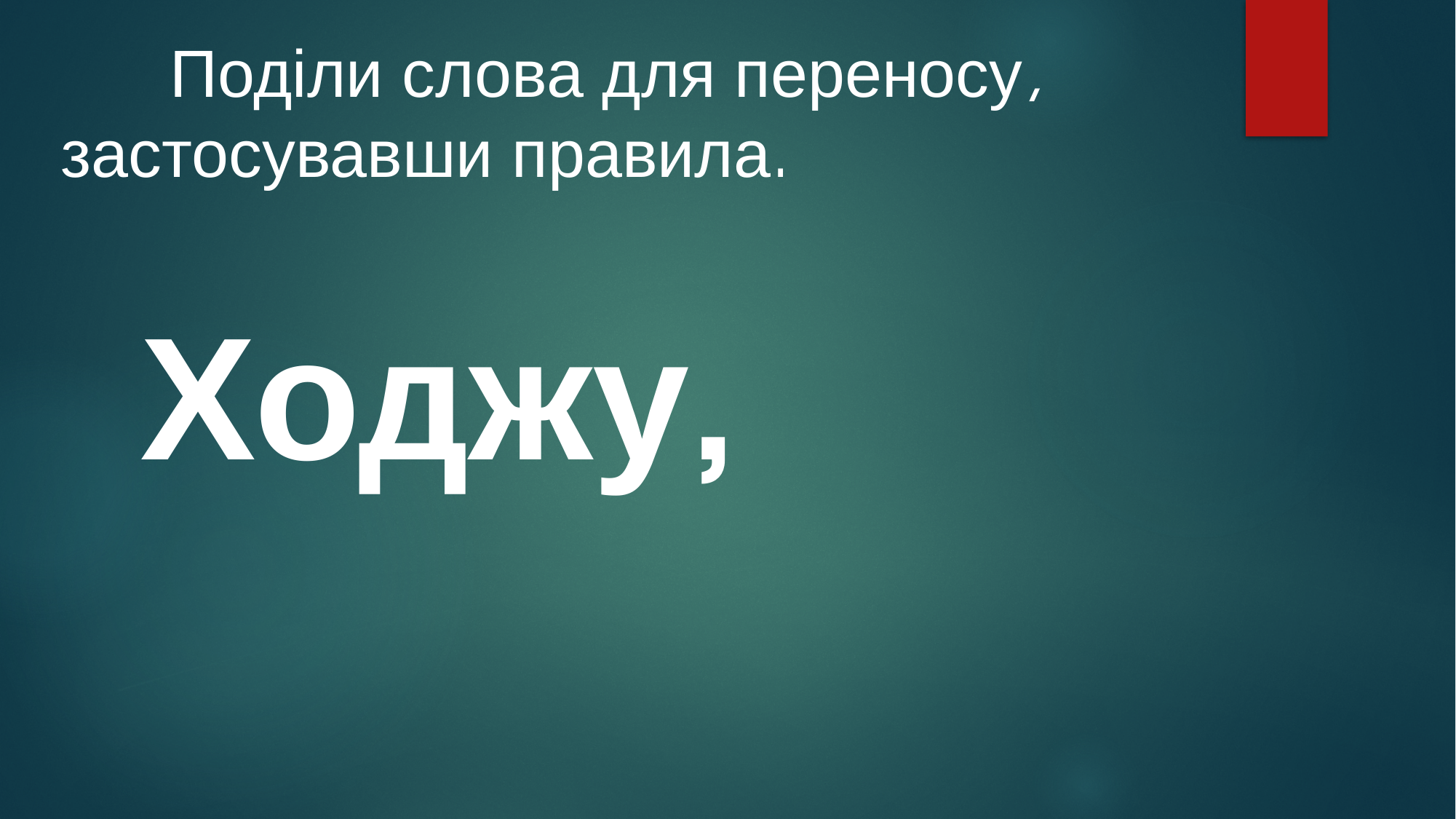

Поділи слова для переносу, застосувавши правила.
Ходжу,